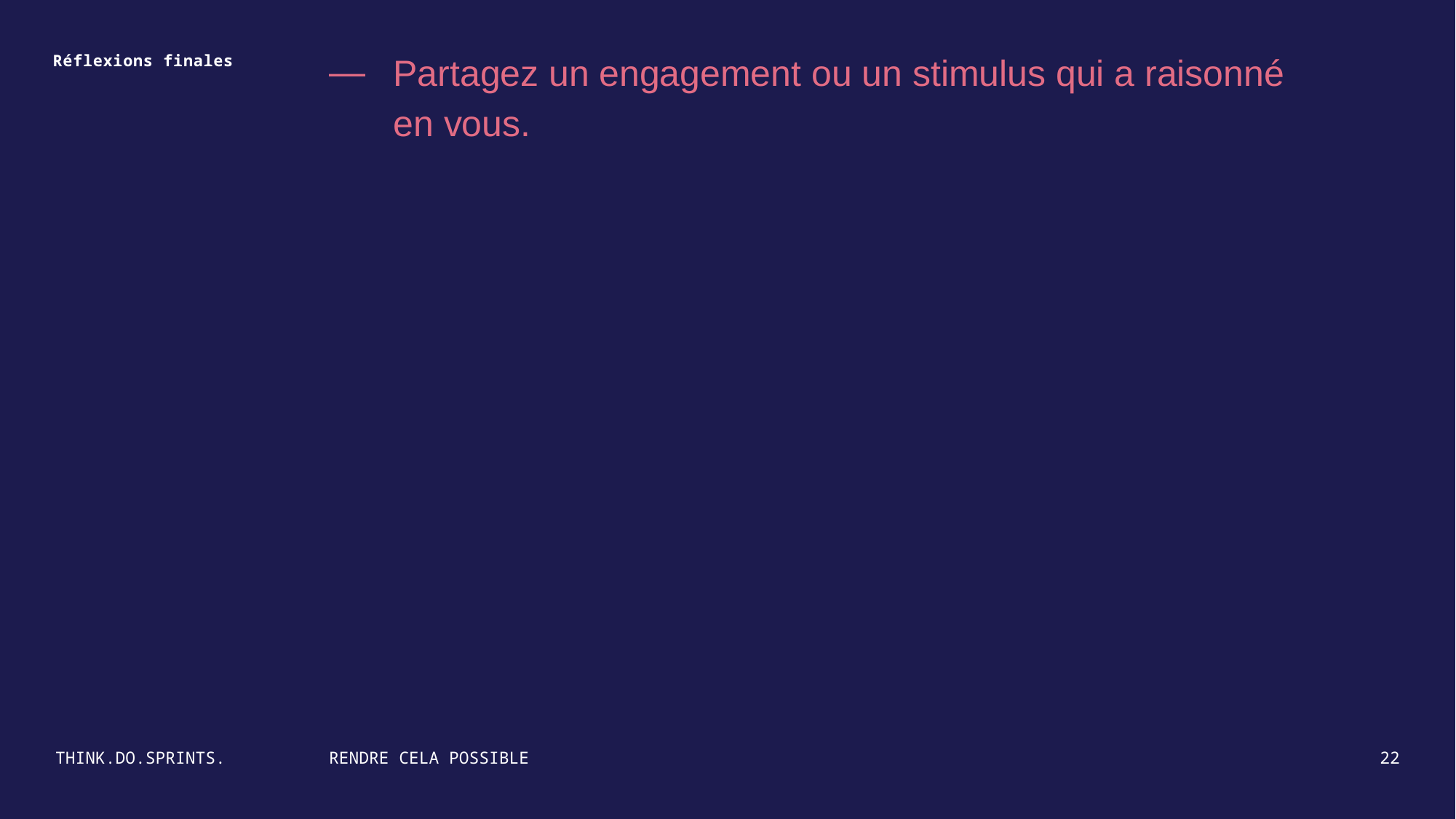

Partagez un engagement ou un stimulus qui a raisonné en vous.
Réflexions finales